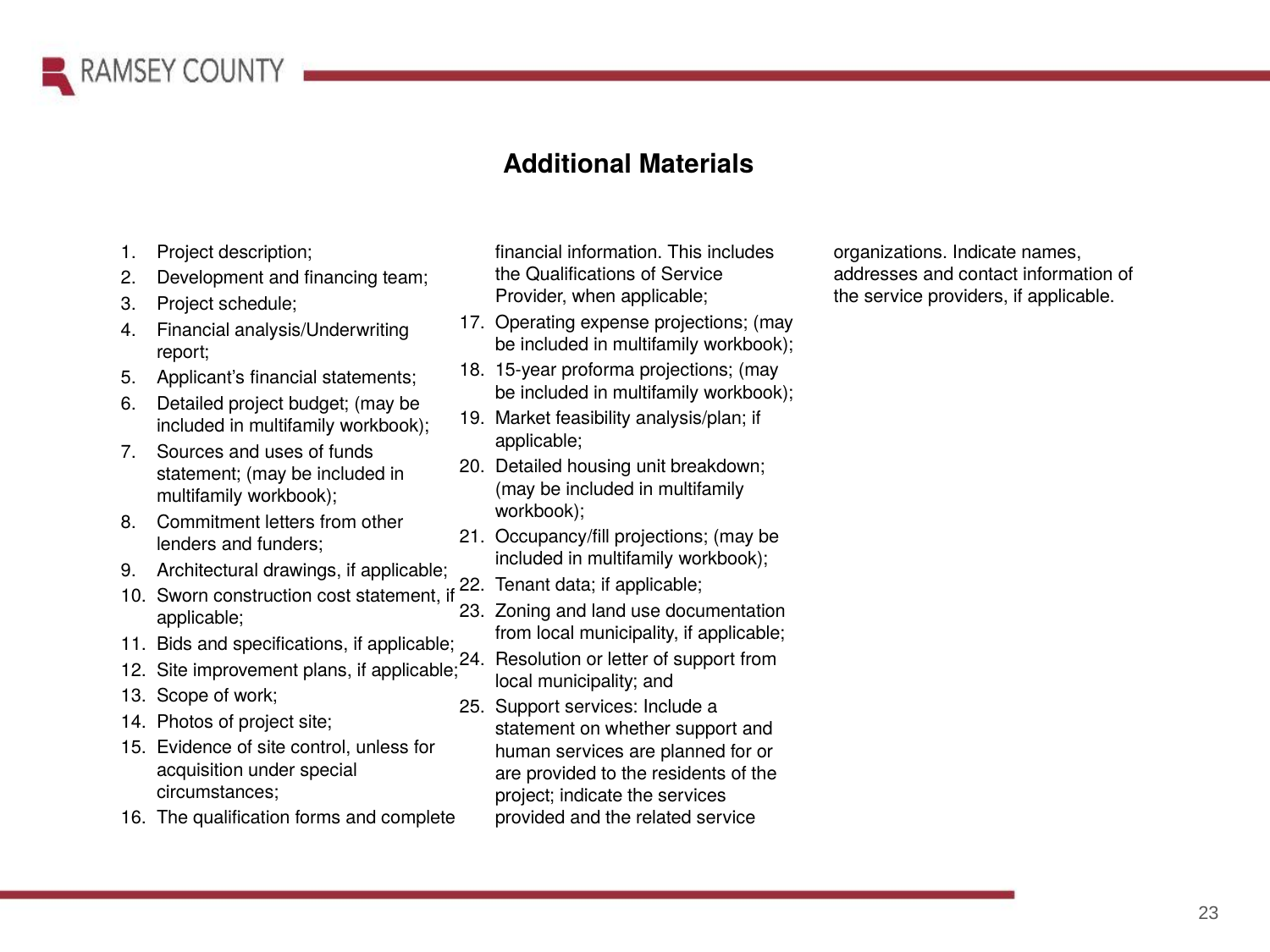

Additional Materials
Project description;
Development and financing team;
Project schedule;
Financial analysis/Underwriting report;
Applicant’s financial statements;
Detailed project budget; (may be included in multifamily workbook);
Sources and uses of funds statement; (may be included in multifamily workbook);
Commitment letters from other lenders and funders;
Architectural drawings, if applicable;
Sworn construction cost statement, if applicable;
Bids and specifications, if applicable;
Site improvement plans, if applicable;
Scope of work;
Photos of project site;
Evidence of site control, unless for acquisition under special circumstances;
The qualification forms and complete financial information. This includes the Qualifications of Service Provider, when applicable;
Operating expense projections; (may be included in multifamily workbook);
15-year proforma projections; (may be included in multifamily workbook);
Market feasibility analysis/plan; if applicable;
Detailed housing unit breakdown; (may be included in multifamily workbook);
Occupancy/fill projections; (may be included in multifamily workbook);
Tenant data; if applicable;
Zoning and land use documentation from local municipality, if applicable;
Resolution or letter of support from local municipality; and
Support services: Include a statement on whether support and human services are planned for or are provided to the residents of the project; indicate the services provided and the related service organizations. Indicate names, addresses and contact information of the service providers, if applicable.

23